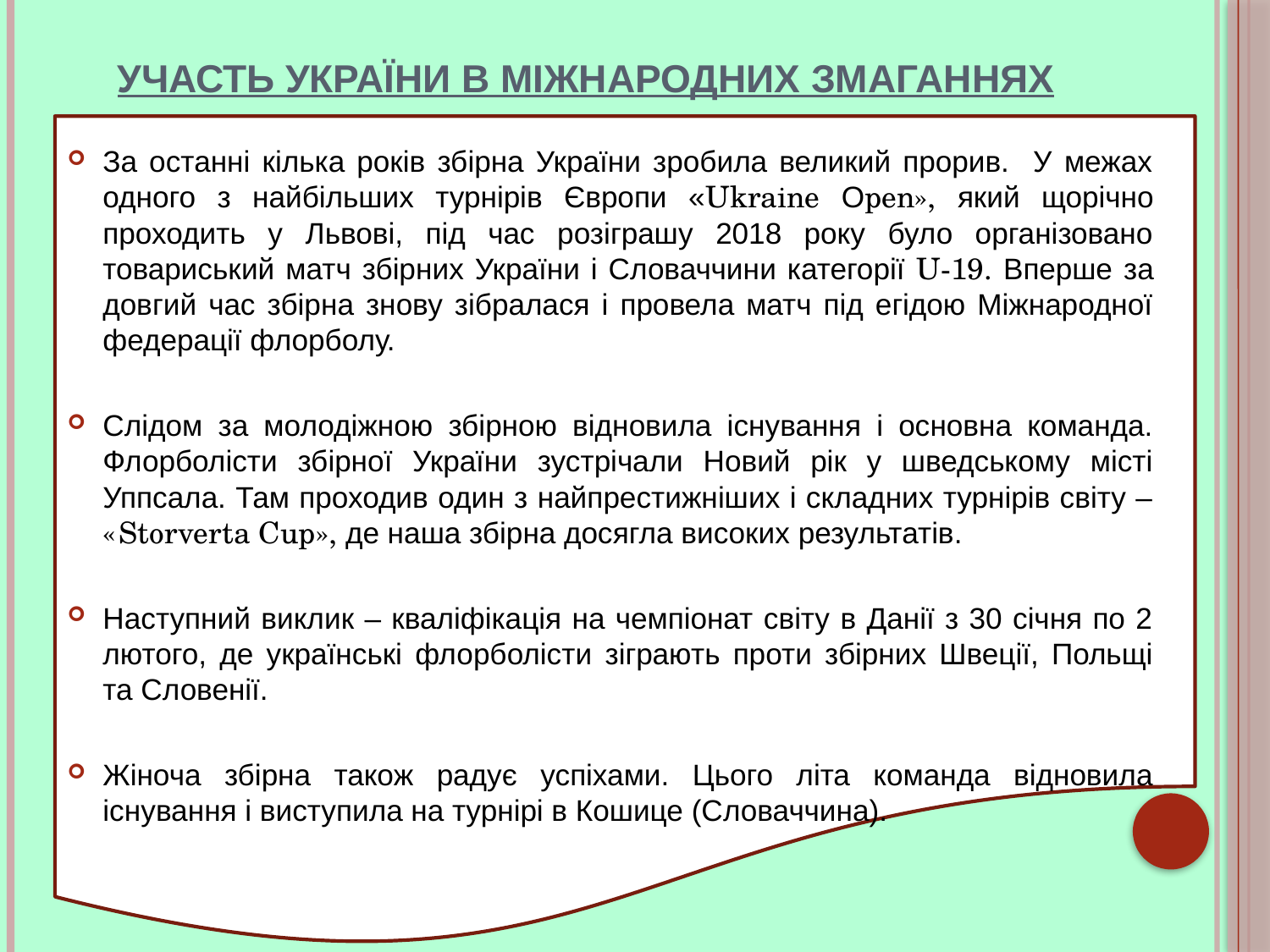

# Участь України в міжнародних змаганнях

За останні кілька років збірна України зробила великий прорив.  У межах одного з найбільших турнірів Європи «Ukraine Оpen», який щорічно проходить у Львові, під час розіграшу 2018 року було організовано товариський матч збірних України і Словаччини категорії U-19. Вперше за довгий час збірна знову зібралася і провела матч під егідою Міжнародної федерації флорболу.

Слідом за молодіжною збірною відновила існування і основна команда. Флорболісти збірної України зустрічали Новий рік у шведському місті Уппсала. Там проходив один з найпрестижніших і складних турнірів світу – «Storverta Cup», де наша збірна досягла високих результатів.

Наступний виклик – кваліфікація на чемпіонат світу в Данії з 30 січня по 2 лютого, де українські флорболісти зіграють проти збірних Швеції, Польщі та Словенії.

Жіноча збірна також радує успіхами. Цього літа команда відновила існування і виступила на турнірі в Кошице (Словаччина).